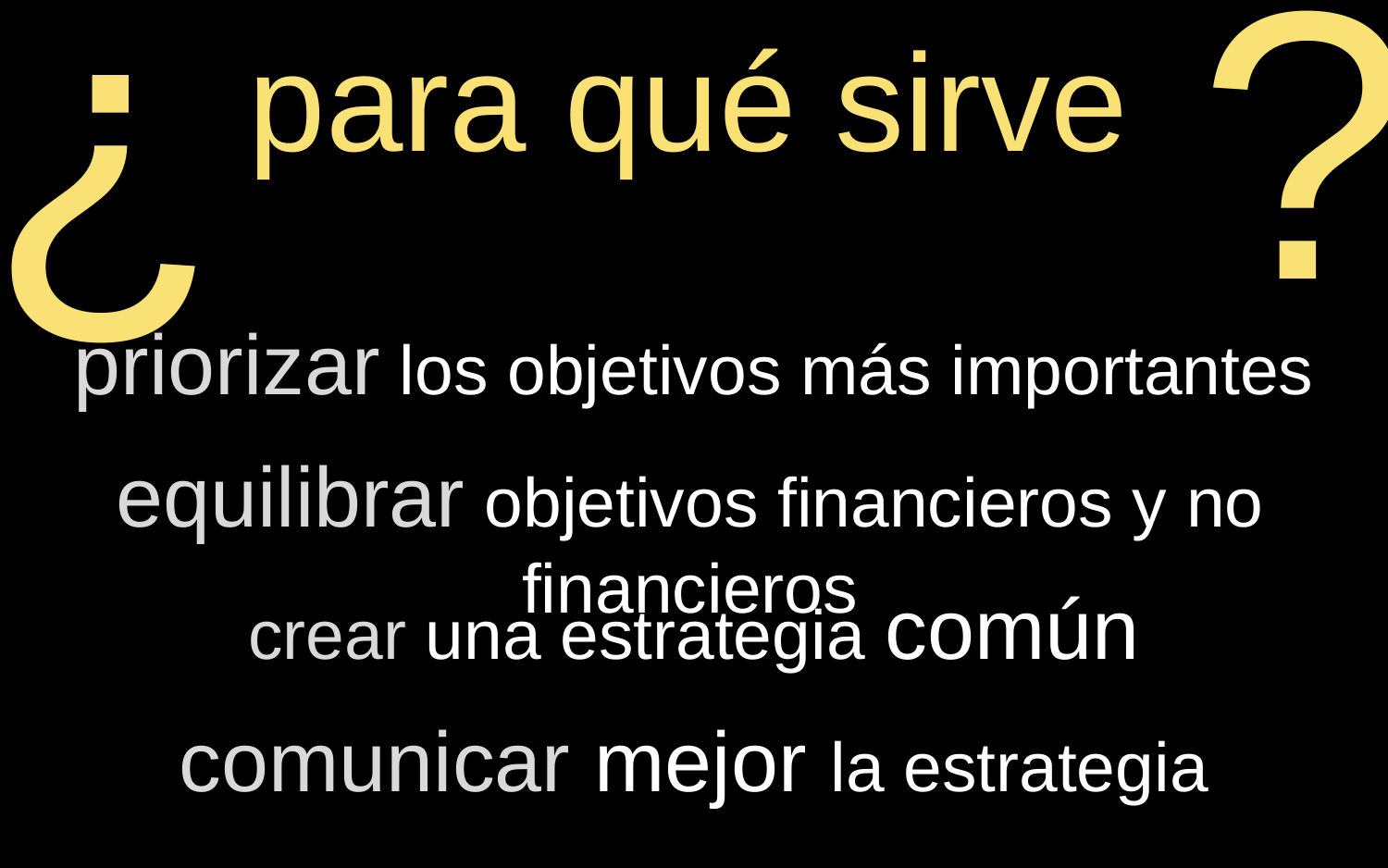

¿
?
para qué sirve
priorizar los objetivos más importantes
equilibrar objetivos financieros y no financieros
crear una estrategia común
comunicar mejor la estrategia